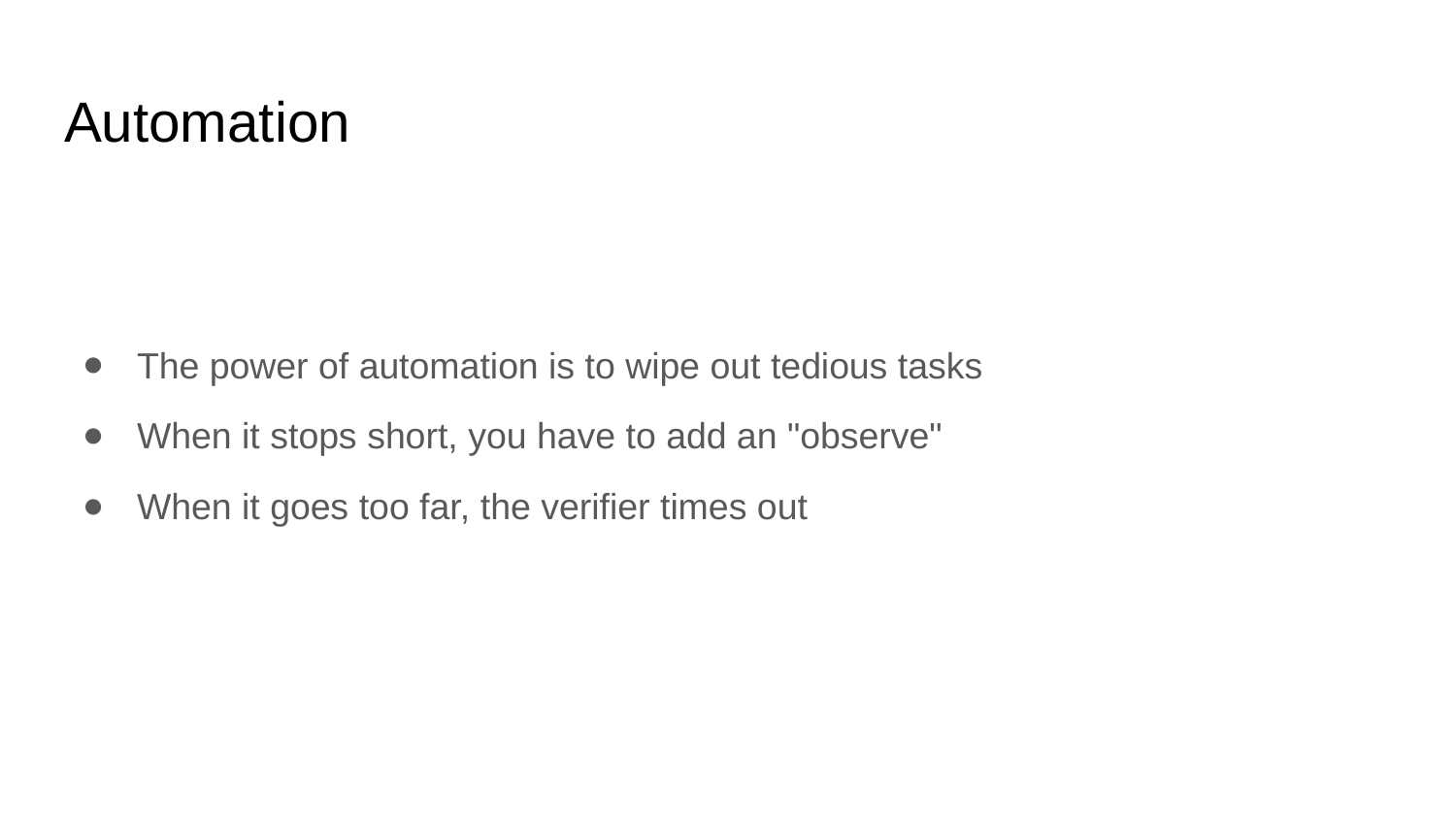

# Automation
The power of automation is to wipe out tedious tasks
When it stops short, you have to add an "observe"
When it goes too far, the verifier times out